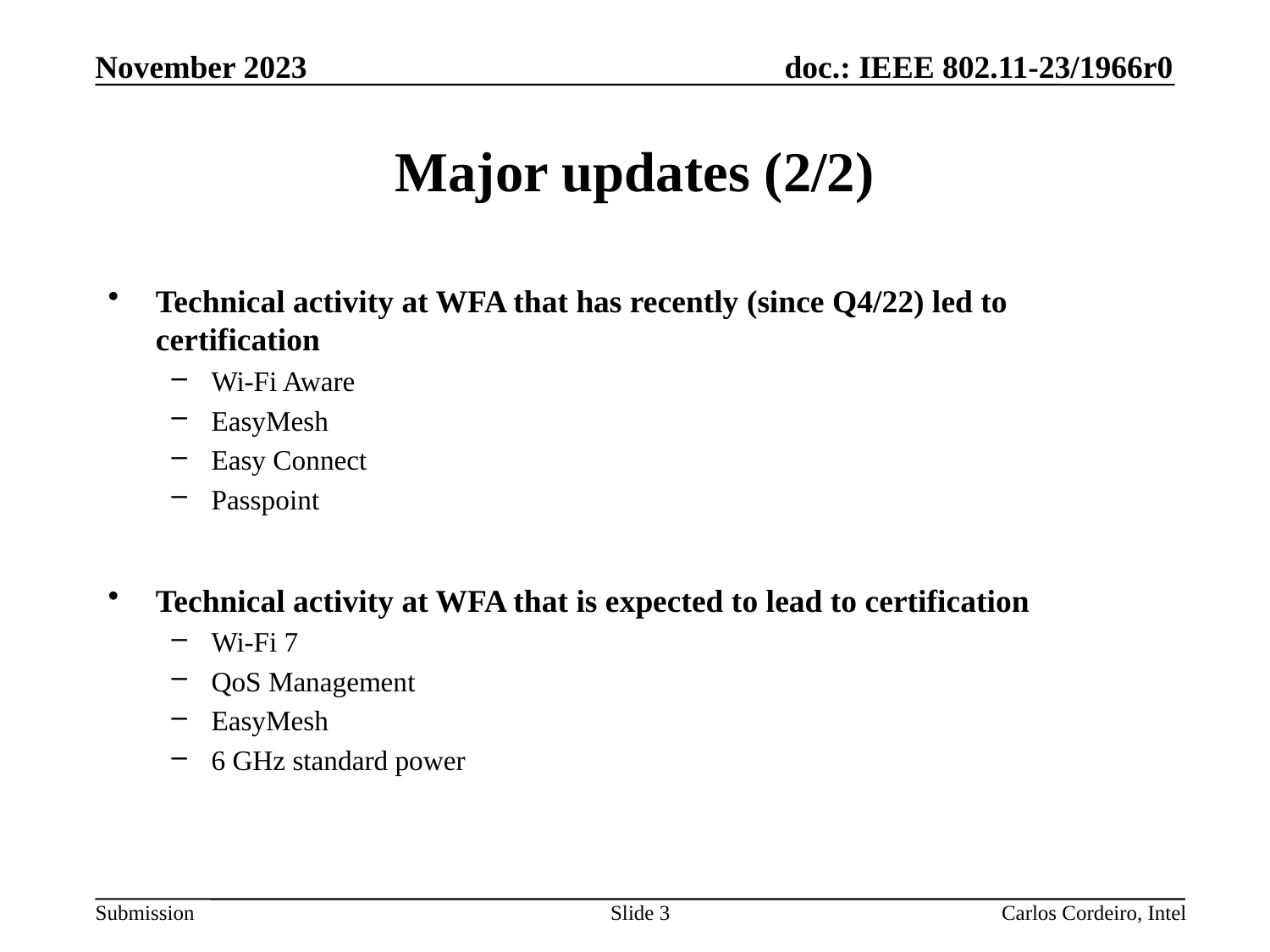

November 2023
# Major updates (2/2)
Technical activity at WFA that has recently (since Q4/22) led to certification
Wi-Fi Aware
EasyMesh
Easy Connect
Passpoint

Technical activity at WFA that is expected to lead to certification
Wi-Fi 7
QoS Management
EasyMesh
6 GHz standard power
Slide 3
Carlos Cordeiro, Intel